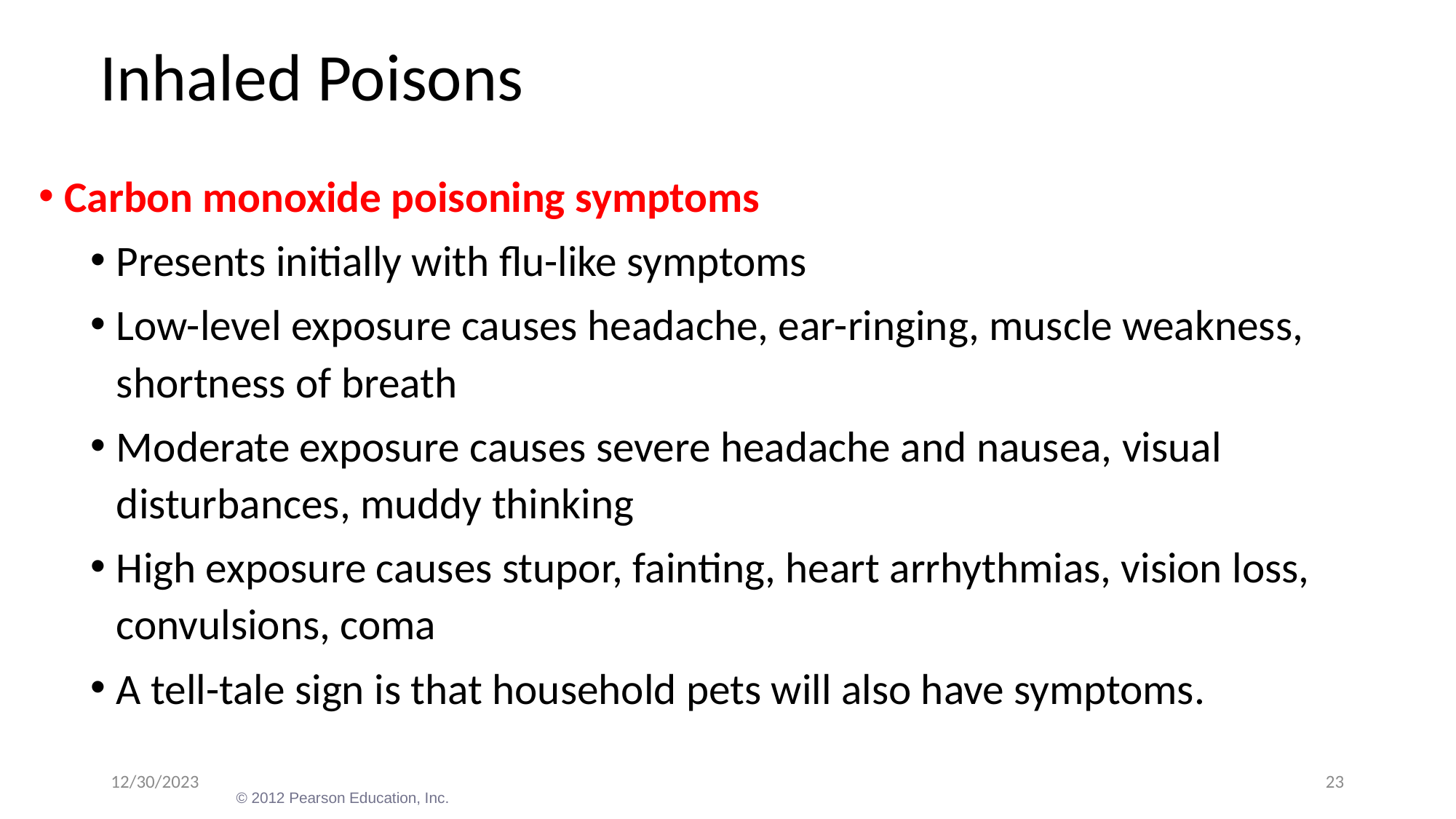

# Inhaled Poisons
Carbon monoxide poisoning symptoms
Presents initially with flu-like symptoms
Low-level exposure causes headache, ear-ringing, muscle weakness, shortness of breath
Moderate exposure causes severe headache and nausea, visual disturbances, muddy thinking
High exposure causes stupor, fainting, heart arrhythmias, vision loss, convulsions, coma
A tell-tale sign is that household pets will also have symptoms.
12/30/2023
23
© 2012 Pearson Education, Inc.